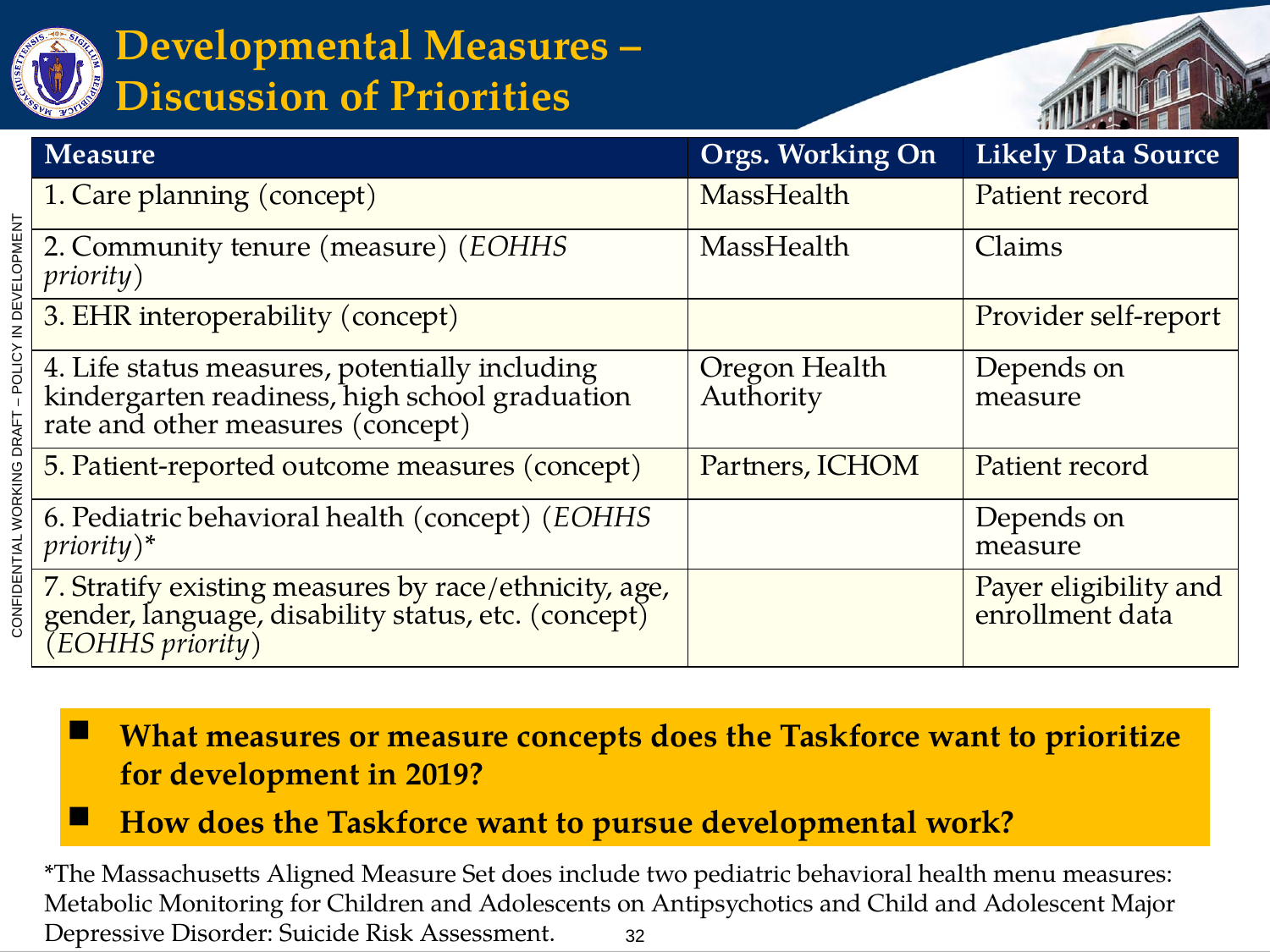

# Developmental Measures – Discussion of Priorities
| Measure | Orgs. Working On | Likely Data Source |
| --- | --- | --- |
| 1. Care planning (concept) | MassHealth | Patient record |
| 2. Community tenure (measure) (EOHHS priority) | MassHealth | Claims |
| 3. EHR interoperability (concept) |  | Provider self-report |
| 4. Life status measures, potentially including kindergarten readiness, high school graduation rate and other measures (concept) | Oregon Health Authority | Depends on measure |
| 5. Patient-reported outcome measures (concept) | Partners, ICHOM | Patient record |
| 6. Pediatric behavioral health (concept) (EOHHS priority)\* |  | Depends on measure |
| 7. Stratify existing measures by race/ethnicity, age, gender, language, disability status, etc. (concept) (EOHHS priority) |  | Payer eligibility and enrollment data |
What measures or measure concepts does the Taskforce want to prioritize for development in 2019?
How does the Taskforce want to pursue developmental work?
*The Massachusetts Aligned Measure Set does include two pediatric behavioral health menu measures: Metabolic Monitoring for Children and Adolescents on Antipsychotics and Child and Adolescent Major Depressive Disorder: Suicide Risk Assessment.